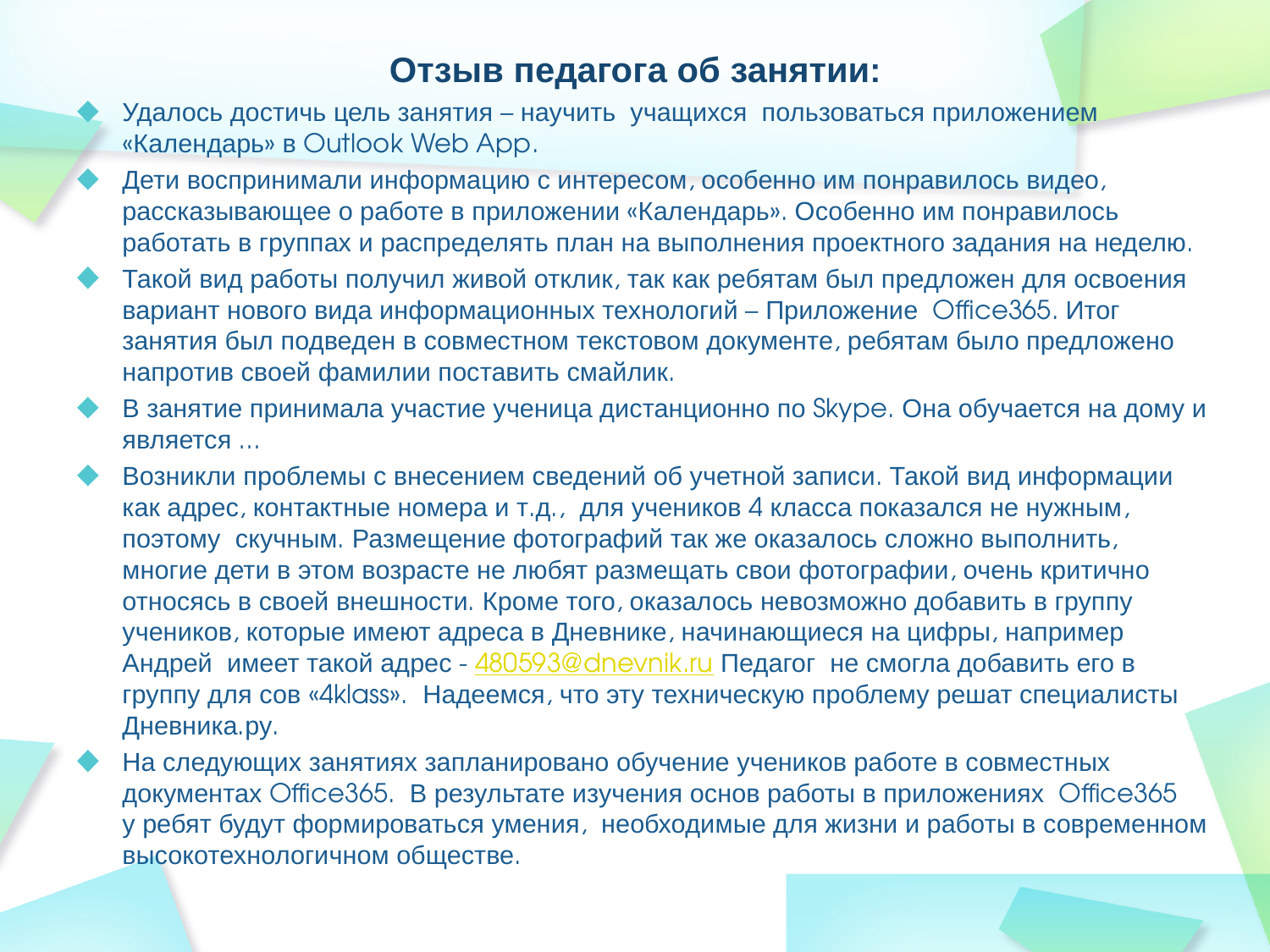

# Отзыв педагога об занятии:
Удалось достичь цель занятия – научить  учащихся  пользоваться приложением «Календарь» в Outlook Web App.
Дети воспринимали информацию с интересом, особенно им понравилось видео, рассказывающее о работе в приложении «Календарь». Особенно им понравилось работать в группах и распределять план на выполнения проектного задания на неделю.
Такой вид работы получил живой отклик, так как ребятам был предложен для освоения вариант нового вида информационных технологий – Приложение  Office365. Итог занятия был подведен в совместном текстовом документе, ребятам было предложено напротив своей фамилии поставить смайлик.
В занятие принимала участие ученица дистанционно по Skype. Она обучается на дому и является …
Возникли проблемы с внесением сведений об учетной записи. Такой вид информации как адрес, контактные номера и т.д.,  для учеников 4 класса показался не нужным, поэтому  скучным. Размещение фотографий так же оказалось сложно выполнить, многие дети в этом возрасте не любят размещать свои фотографии, очень критично относясь в своей внешности. Кроме того, оказалось невозможно добавить в группу учеников, которые имеют адреса в Дневнике, начинающиеся на цифры, например Андрей  имеет такой адрес - 480593@dnevnik.ru Педагог  не смогла добавить его в группу для сов «4klass».  Надеемся, что эту техническую проблему решат специалисты  Дневника.ру.
На следующих занятиях запланировано обучение учеников работе в совместных документах Office365.  В результате изучения основ работы в приложениях  Office365   у ребят будут формироваться умения,  необходимые для жизни и работы в современном высокотехнологичном обществе.